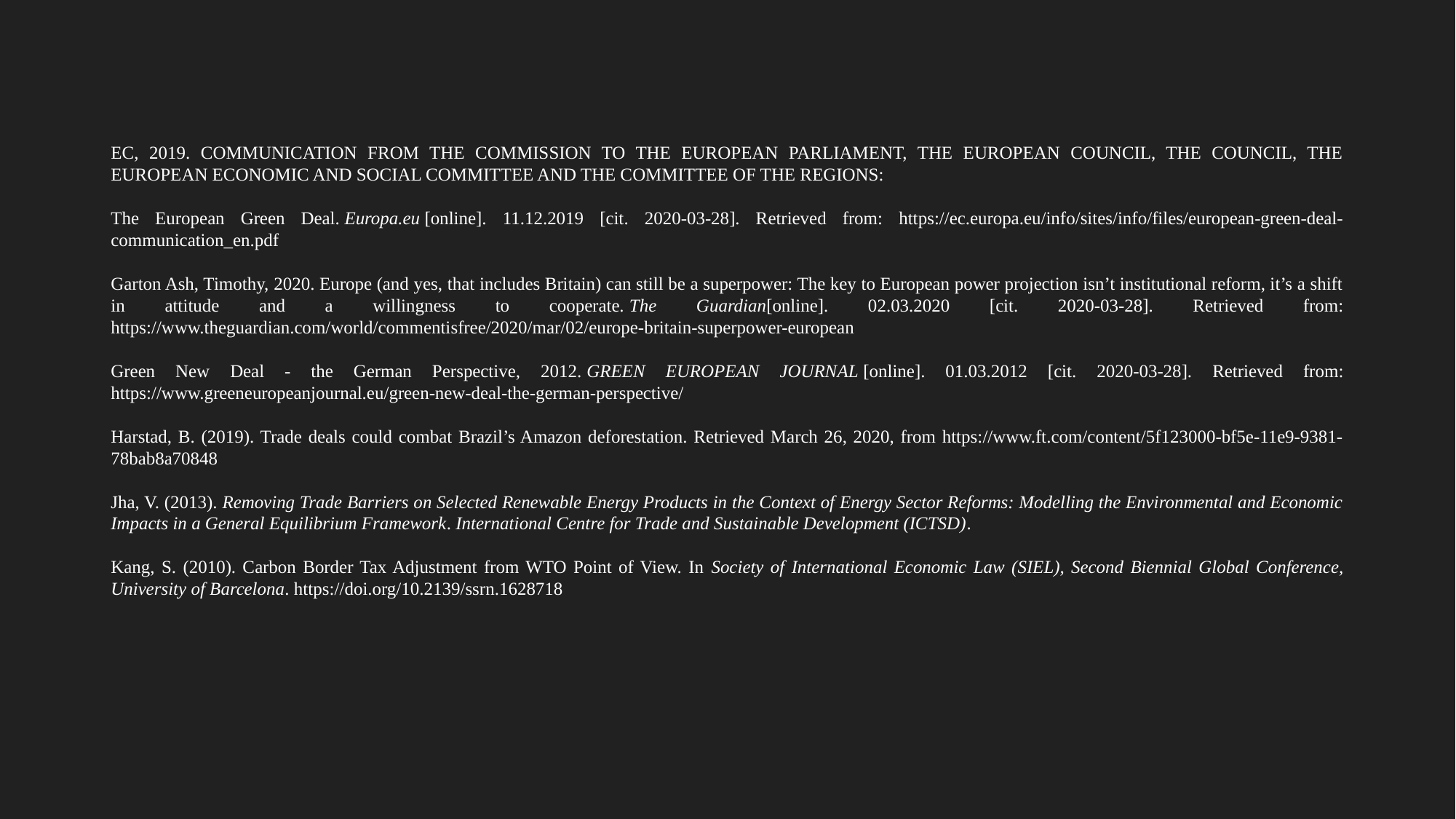

EC, 2019. COMMUNICATION FROM THE COMMISSION TO THE EUROPEAN PARLIAMENT, THE EUROPEAN COUNCIL, THE COUNCIL, THE EUROPEAN ECONOMIC AND SOCIAL COMMITTEE AND THE COMMITTEE OF THE REGIONS:

The European Green Deal. Europa.eu [online]. 11.12.2019 [cit. 2020-03-28]. Retrieved from: https://ec.europa.eu/info/sites/info/files/european-green-deal-communication_en.pdf

Garton Ash, Timothy, 2020. Europe (and yes, that includes Britain) can still be a superpower: The key to European power projection isn’t institutional reform, it’s a shift in attitude and a willingness to cooperate. The Guardian[online]. 02.03.2020 [cit. 2020-03-28]. Retrieved from: https://www.theguardian.com/world/commentisfree/2020/mar/02/europe-britain-superpower-european

Green New Deal - the German Perspective, 2012. GREEN EUROPEAN JOURNAL [online]. 01.03.2012 [cit. 2020-03-28]. Retrieved from: https://www.greeneuropeanjournal.eu/green-new-deal-the-german-perspective/

Harstad, B. (2019). Trade deals could combat Brazil’s Amazon deforestation. Retrieved March 26, 2020, from https://www.ft.com/content/5f123000-bf5e-11e9-9381-78bab8a70848

Jha, V. (2013). Removing Trade Barriers on Selected Renewable Energy Products in the Context of Energy Sector Reforms: Modelling the Environmental and Economic Impacts in a General Equilibrium Framework. International Centre for Trade and Sustainable Development (ICTSD).

Kang, S. (2010). Carbon Border Tax Adjustment from WTO Point of View. In Society of International Economic Law (SIEL), Second Biennial Global Conference, University of Barcelona. https://doi.org/10.2139/ssrn.1628718